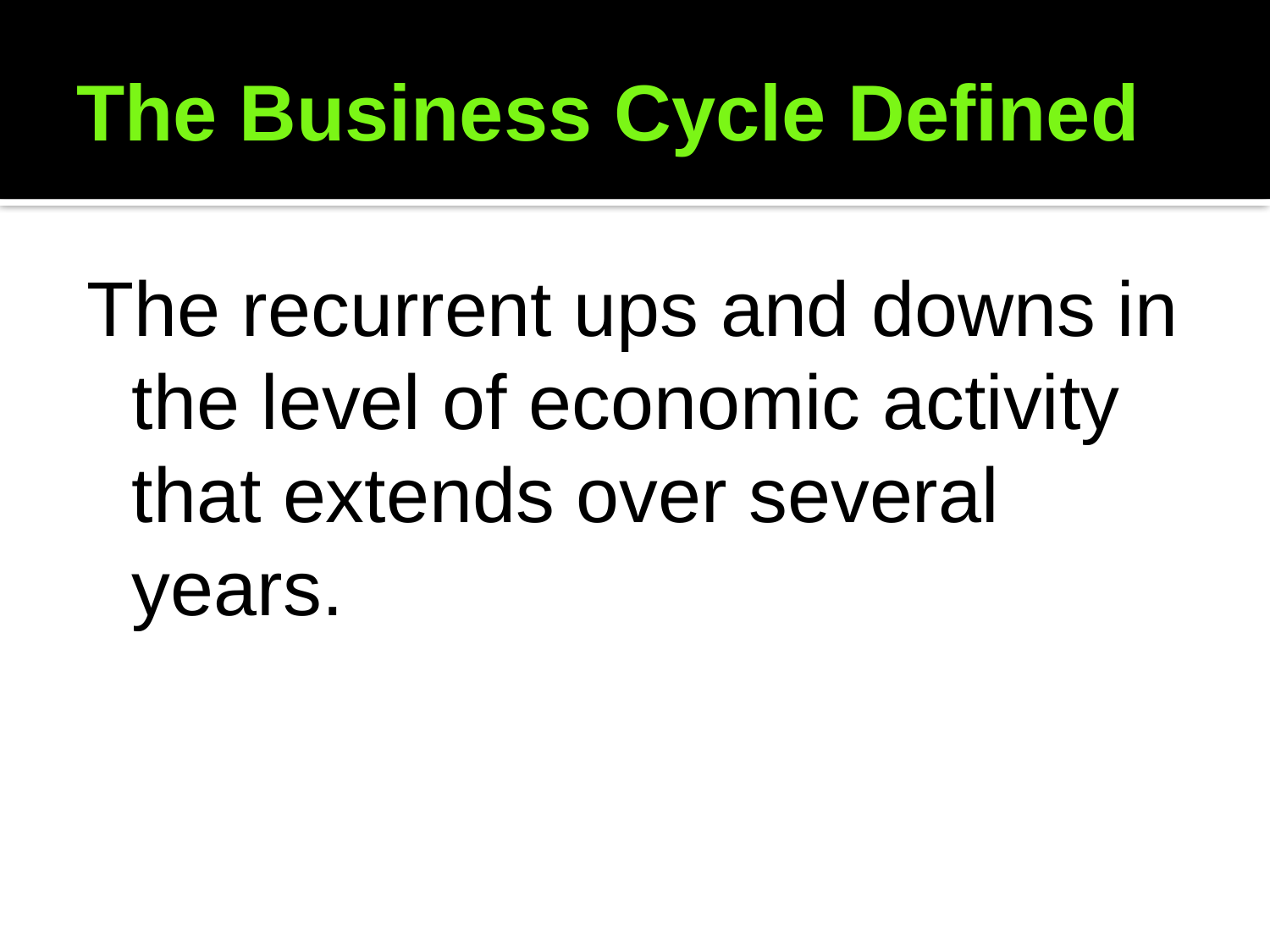

# The Business Cycle Defined
The recurrent ups and downs in the level of economic activity that extends over several years.